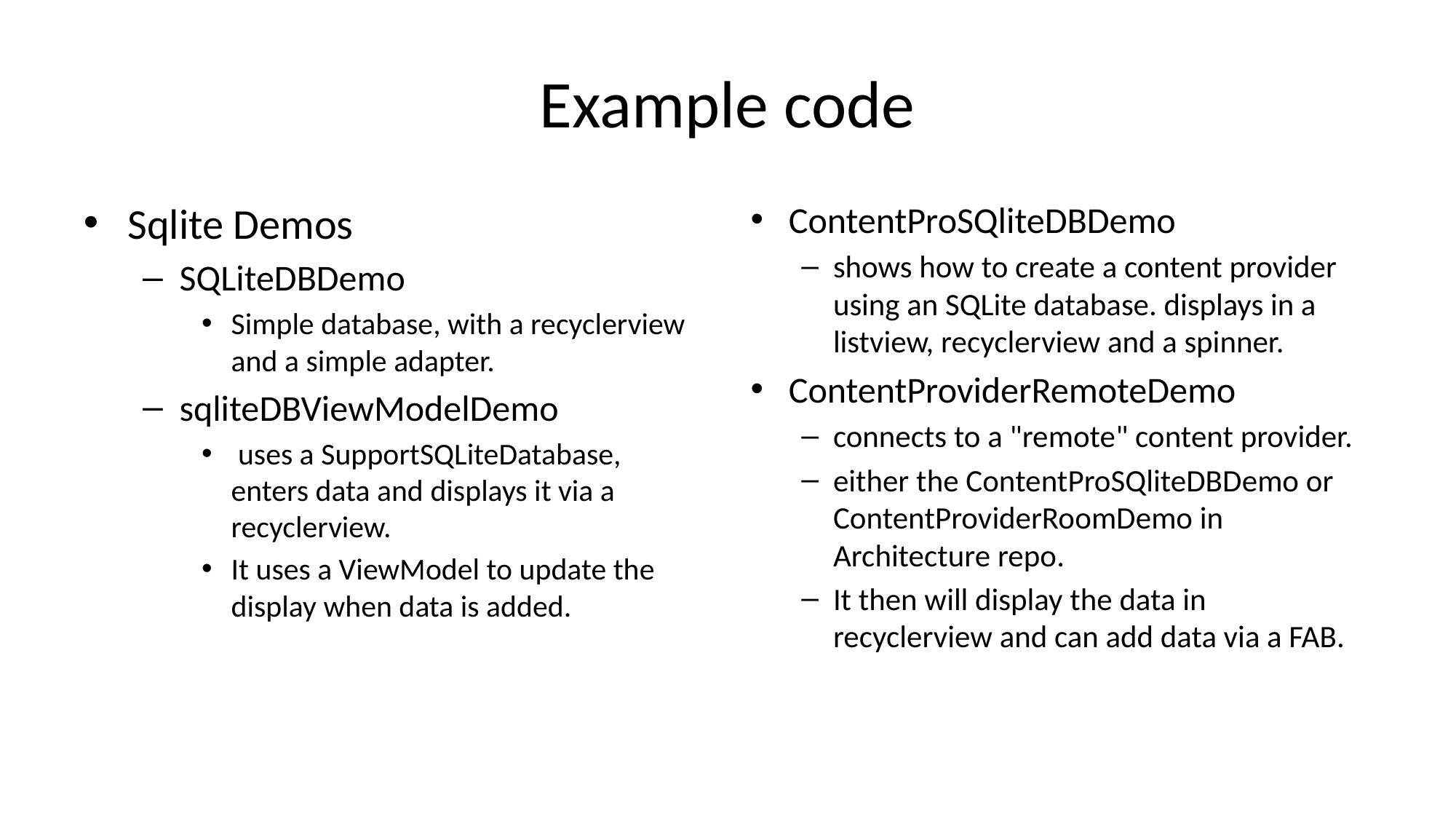

# Example code
Sqlite Demos
SQLiteDBDemo
Simple database, with a recyclerview and a simple adapter.
sqliteDBViewModelDemo
 uses a SupportSQLiteDatabase, enters data and displays it via a recyclerview.
It uses a ViewModel to update the display when data is added.
ContentProSQliteDBDemo
shows how to create a content provider using an SQLite database. displays in a listview, recyclerview and a spinner.
ContentProviderRemoteDemo
connects to a "remote" content provider.
either the ContentProSQliteDBDemo or ContentProviderRoomDemo in Architecture repo.
It then will display the data in recyclerview and can add data via a FAB.